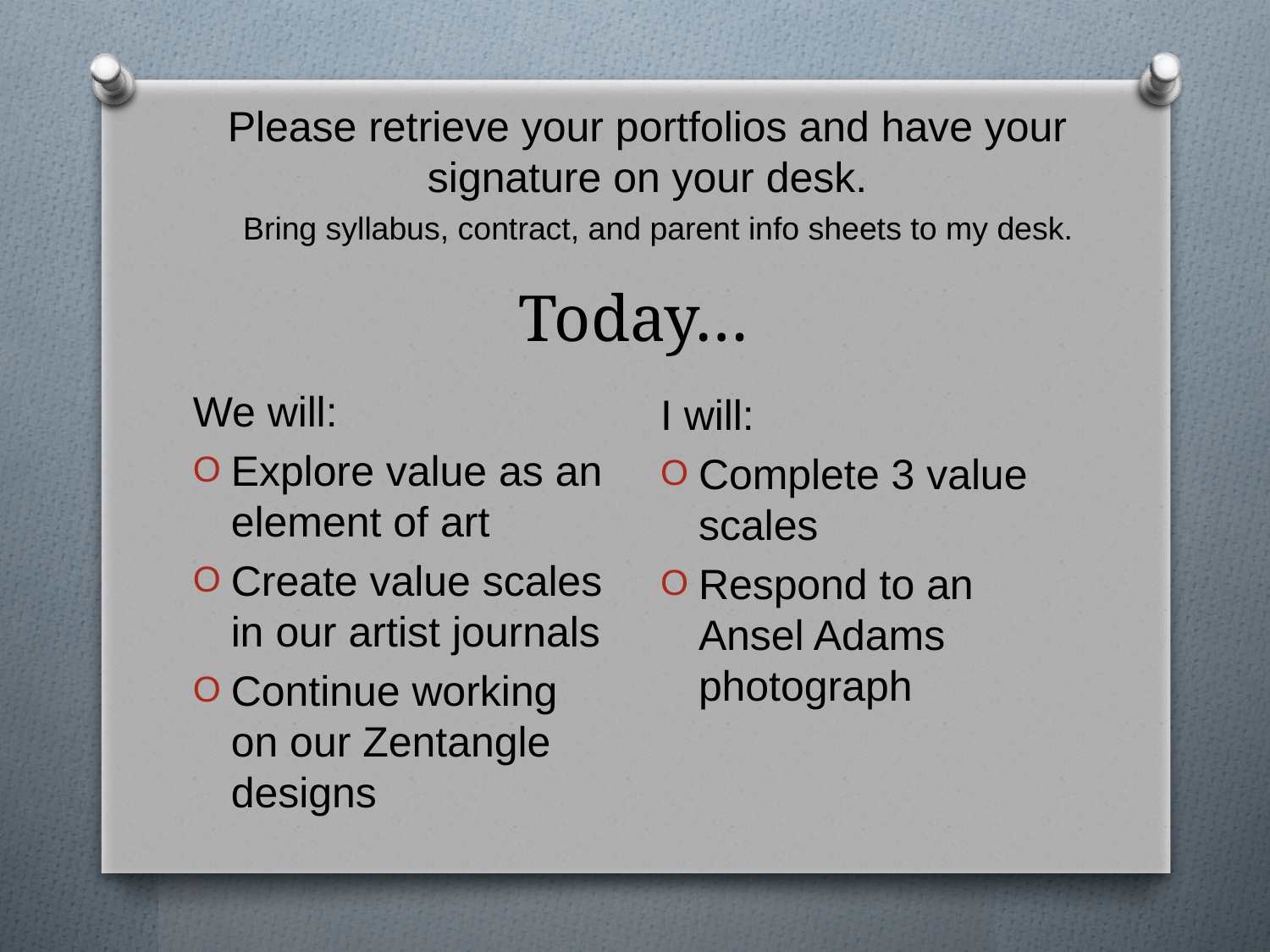

Please retrieve your portfolios and have your signature on your desk.
Bring syllabus, contract, and parent info sheets to my desk.
# Today…
We will:
Explore value as an element of art
Create value scales in our artist journals
Continue working on our Zentangle designs
I will:
Complete 3 value scales
Respond to an Ansel Adams photograph